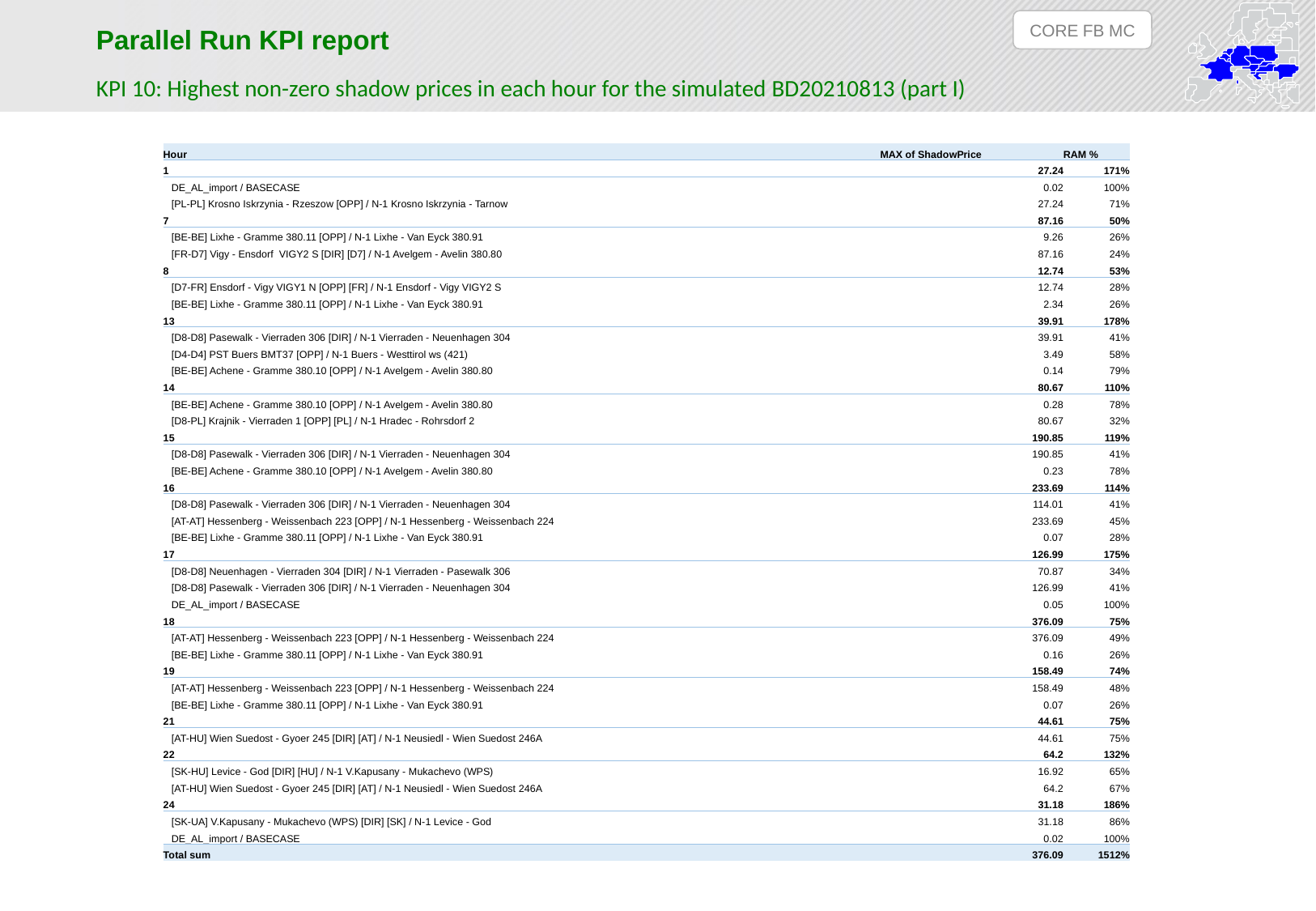

CORE FB MC
Parallel Run KPI report
KPI 10: Highest non-zero shadow prices in each hour for the simulated BD20210813 (part I)
| Hour | MAX of ShadowPrice | RAM % |
| --- | --- | --- |
| 1 | 27.24 | 171% |
| DE\_AL\_import / BASECASE | 0.02 | 100% |
| [PL-PL] Krosno Iskrzynia - Rzeszow [OPP] / N-1 Krosno Iskrzynia - Tarnow | 27.24 | 71% |
| 7 | 87.16 | 50% |
| [BE-BE] Lixhe - Gramme 380.11 [OPP] / N-1 Lixhe - Van Eyck 380.91 | 9.26 | 26% |
| [FR-D7] Vigy - Ensdorf VIGY2 S [DIR] [D7] / N-1 Avelgem - Avelin 380.80 | 87.16 | 24% |
| 8 | 12.74 | 53% |
| [D7-FR] Ensdorf - Vigy VIGY1 N [OPP] [FR] / N-1 Ensdorf - Vigy VIGY2 S | 12.74 | 28% |
| [BE-BE] Lixhe - Gramme 380.11 [OPP] / N-1 Lixhe - Van Eyck 380.91 | 2.34 | 26% |
| 13 | 39.91 | 178% |
| [D8-D8] Pasewalk - Vierraden 306 [DIR] / N-1 Vierraden - Neuenhagen 304 | 39.91 | 41% |
| [D4-D4] PST Buers BMT37 [OPP] / N-1 Buers - Westtirol ws (421) | 3.49 | 58% |
| [BE-BE] Achene - Gramme 380.10 [OPP] / N-1 Avelgem - Avelin 380.80 | 0.14 | 79% |
| 14 | 80.67 | 110% |
| [BE-BE] Achene - Gramme 380.10 [OPP] / N-1 Avelgem - Avelin 380.80 | 0.28 | 78% |
| [D8-PL] Krajnik - Vierraden 1 [OPP] [PL] / N-1 Hradec - Rohrsdorf 2 | 80.67 | 32% |
| 15 | 190.85 | 119% |
| [D8-D8] Pasewalk - Vierraden 306 [DIR] / N-1 Vierraden - Neuenhagen 304 | 190.85 | 41% |
| [BE-BE] Achene - Gramme 380.10 [OPP] / N-1 Avelgem - Avelin 380.80 | 0.23 | 78% |
| 16 | 233.69 | 114% |
| [D8-D8] Pasewalk - Vierraden 306 [DIR] / N-1 Vierraden - Neuenhagen 304 | 114.01 | 41% |
| [AT-AT] Hessenberg - Weissenbach 223 [OPP] / N-1 Hessenberg - Weissenbach 224 | 233.69 | 45% |
| [BE-BE] Lixhe - Gramme 380.11 [OPP] / N-1 Lixhe - Van Eyck 380.91 | 0.07 | 28% |
| 17 | 126.99 | 175% |
| [D8-D8] Neuenhagen - Vierraden 304 [DIR] / N-1 Vierraden - Pasewalk 306 | 70.87 | 34% |
| [D8-D8] Pasewalk - Vierraden 306 [DIR] / N-1 Vierraden - Neuenhagen 304 | 126.99 | 41% |
| DE\_AL\_import / BASECASE | 0.05 | 100% |
| 18 | 376.09 | 75% |
| [AT-AT] Hessenberg - Weissenbach 223 [OPP] / N-1 Hessenberg - Weissenbach 224 | 376.09 | 49% |
| [BE-BE] Lixhe - Gramme 380.11 [OPP] / N-1 Lixhe - Van Eyck 380.91 | 0.16 | 26% |
| 19 | 158.49 | 74% |
| [AT-AT] Hessenberg - Weissenbach 223 [OPP] / N-1 Hessenberg - Weissenbach 224 | 158.49 | 48% |
| [BE-BE] Lixhe - Gramme 380.11 [OPP] / N-1 Lixhe - Van Eyck 380.91 | 0.07 | 26% |
| 21 | 44.61 | 75% |
| [AT-HU] Wien Suedost - Gyoer 245 [DIR] [AT] / N-1 Neusiedl - Wien Suedost 246A | 44.61 | 75% |
| 22 | 64.2 | 132% |
| [SK-HU] Levice - God [DIR] [HU] / N-1 V.Kapusany - Mukachevo (WPS) | 16.92 | 65% |
| [AT-HU] Wien Suedost - Gyoer 245 [DIR] [AT] / N-1 Neusiedl - Wien Suedost 246A | 64.2 | 67% |
| 24 | 31.18 | 186% |
| [SK-UA] V.Kapusany - Mukachevo (WPS) [DIR] [SK] / N-1 Levice - God | 31.18 | 86% |
| DE\_AL\_import / BASECASE | 0.02 | 100% |
| Total sum | 376.09 | 1512% |